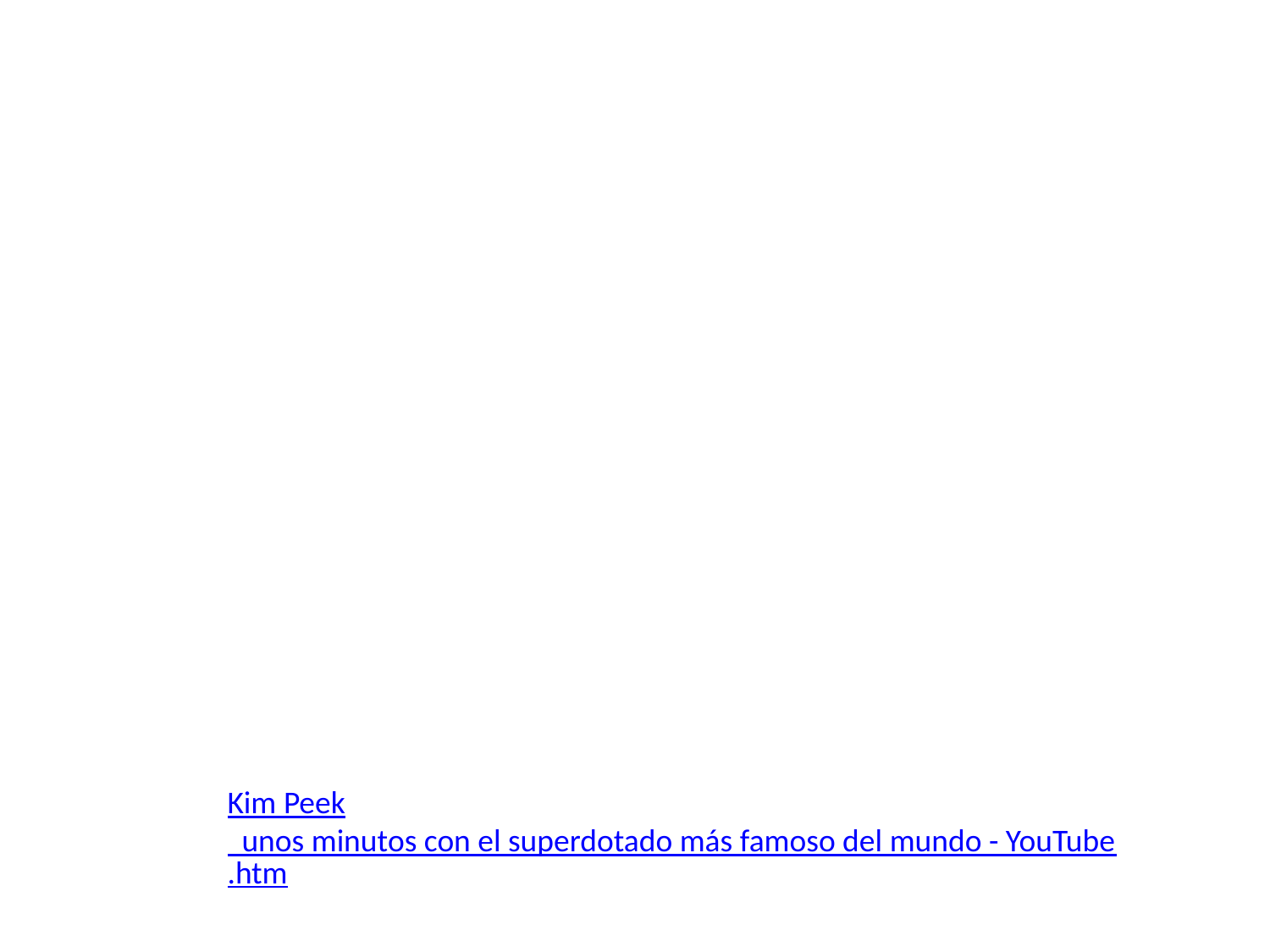

Kim Peek  unos minutos con el superdotado más famoso del mundo - YouTube.htm